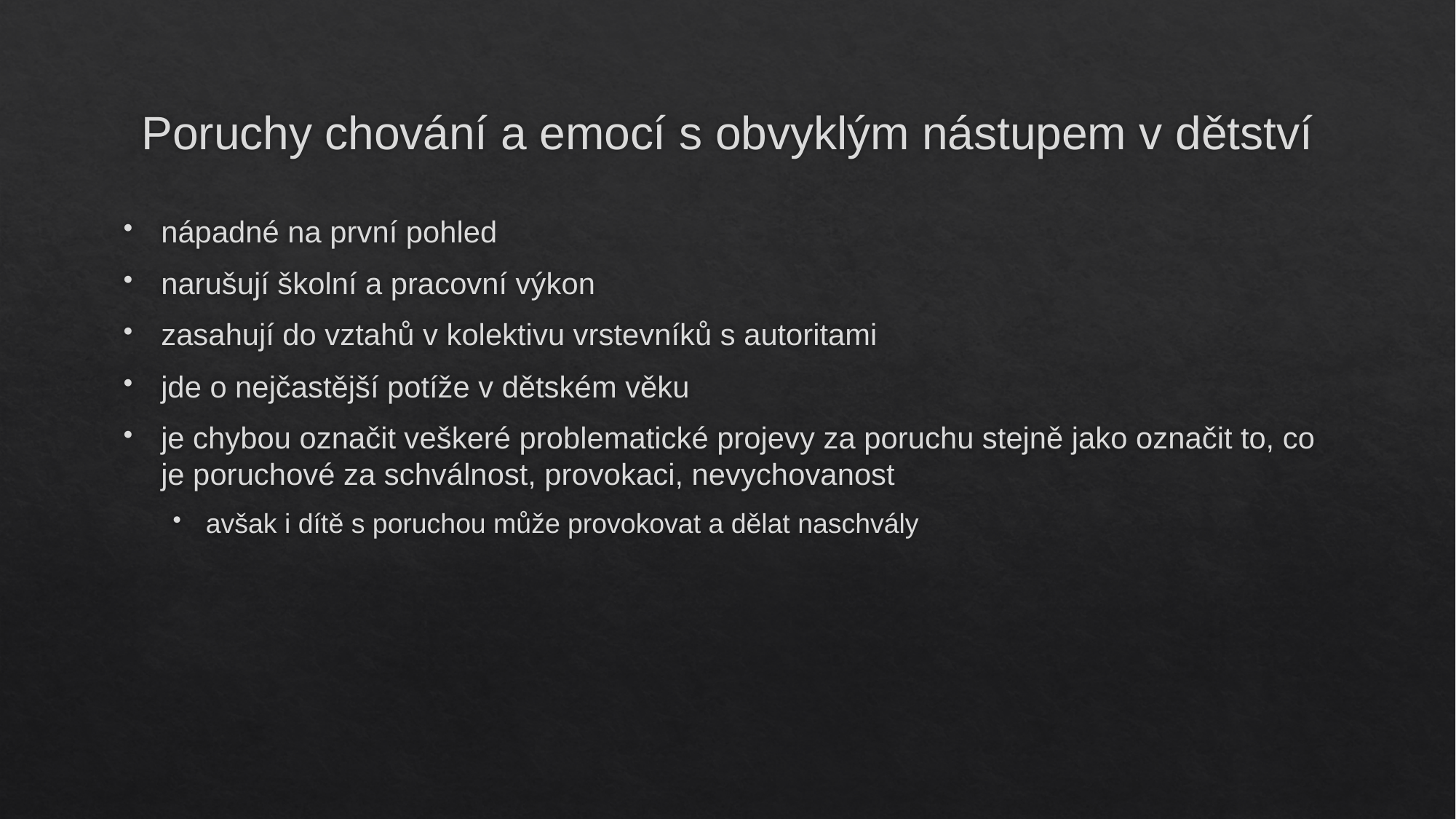

# Poruchy chování a emocí s obvyklým nástupem v dětství
nápadné na první pohled
narušují školní a pracovní výkon
zasahují do vztahů v kolektivu vrstevníků s autoritami
jde o nejčastější potíže v dětském věku
je chybou označit veškeré problematické projevy za poruchu stejně jako označit to, co je poruchové za schválnost, provokaci, nevychovanost
avšak i dítě s poruchou může provokovat a dělat naschvály